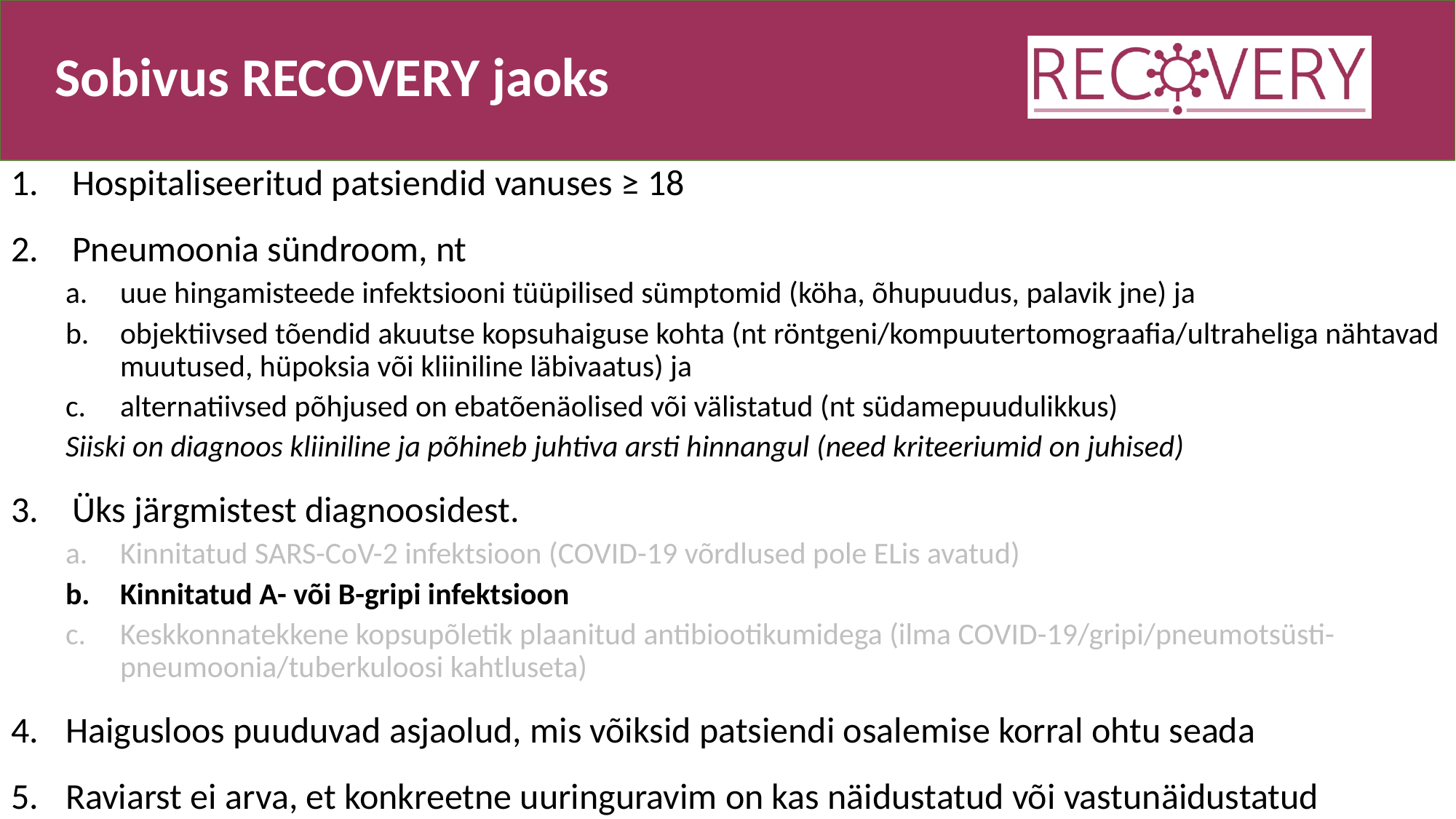

# Sobivus RECOVERY jaoks
Hospitaliseeritud patsiendid vanuses ≥ 18
Pneumoonia sündroom, nt
uue hingamisteede infektsiooni tüüpilised sümptomid (köha, õhupuudus, palavik jne) ja
objektiivsed tõendid akuutse kopsuhaiguse kohta (nt röntgeni/kompuutertomograafia/ultraheliga nähtavad muutused, hüpoksia või kliiniline läbivaatus) ja
alternatiivsed põhjused on ebatõenäolised või välistatud (nt südamepuudulikkus)
Siiski on diagnoos kliiniline ja põhineb juhtiva arsti hinnangul (need kriteeriumid on juhised)
Üks järgmistest diagnoosidest.
Kinnitatud SARS-CoV-2 infektsioon (COVID-19 võrdlused pole ELis avatud)
Kinnitatud A- või B-gripi infektsioon
Keskkonnatekkene kopsupõletik plaanitud antibiootikumidega (ilma COVID-19/gripi/pneumotsüsti-pneumoonia/tuberkuloosi kahtluseta)
Haigusloos puuduvad asjaolud, mis võiksid patsiendi osalemise korral ohtu seada
Raviarst ei arva, et konkreetne uuringuravim on kas näidustatud või vastunäidustatud